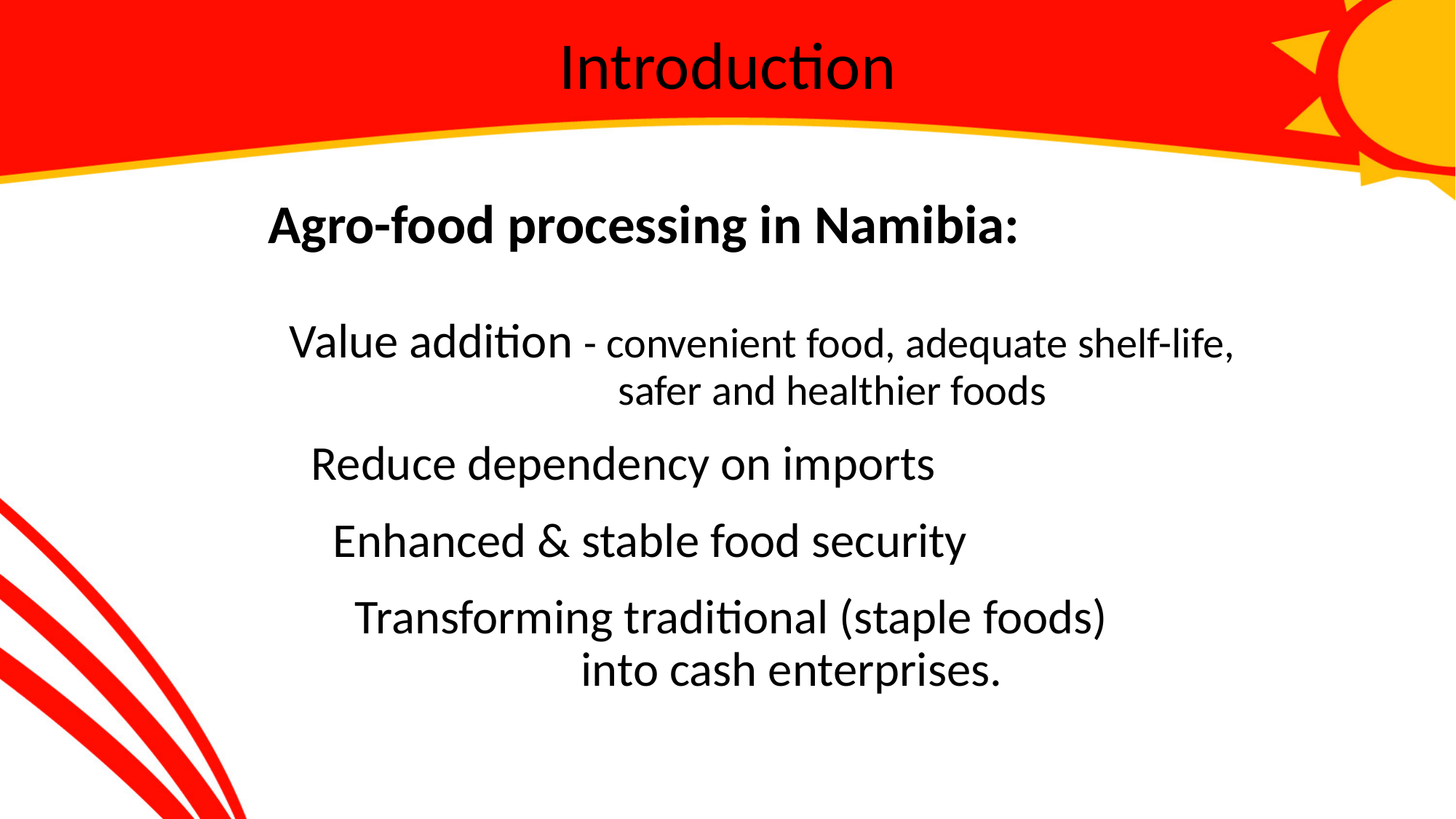

# Introduction
Agro-food processing in Namibia:
Value addition - convenient food, adequate shelf-life, safer and healthier foods
  Reduce dependency on imports
    Enhanced & stable food security
      Transforming traditional (staple foods)		into cash enterprises.